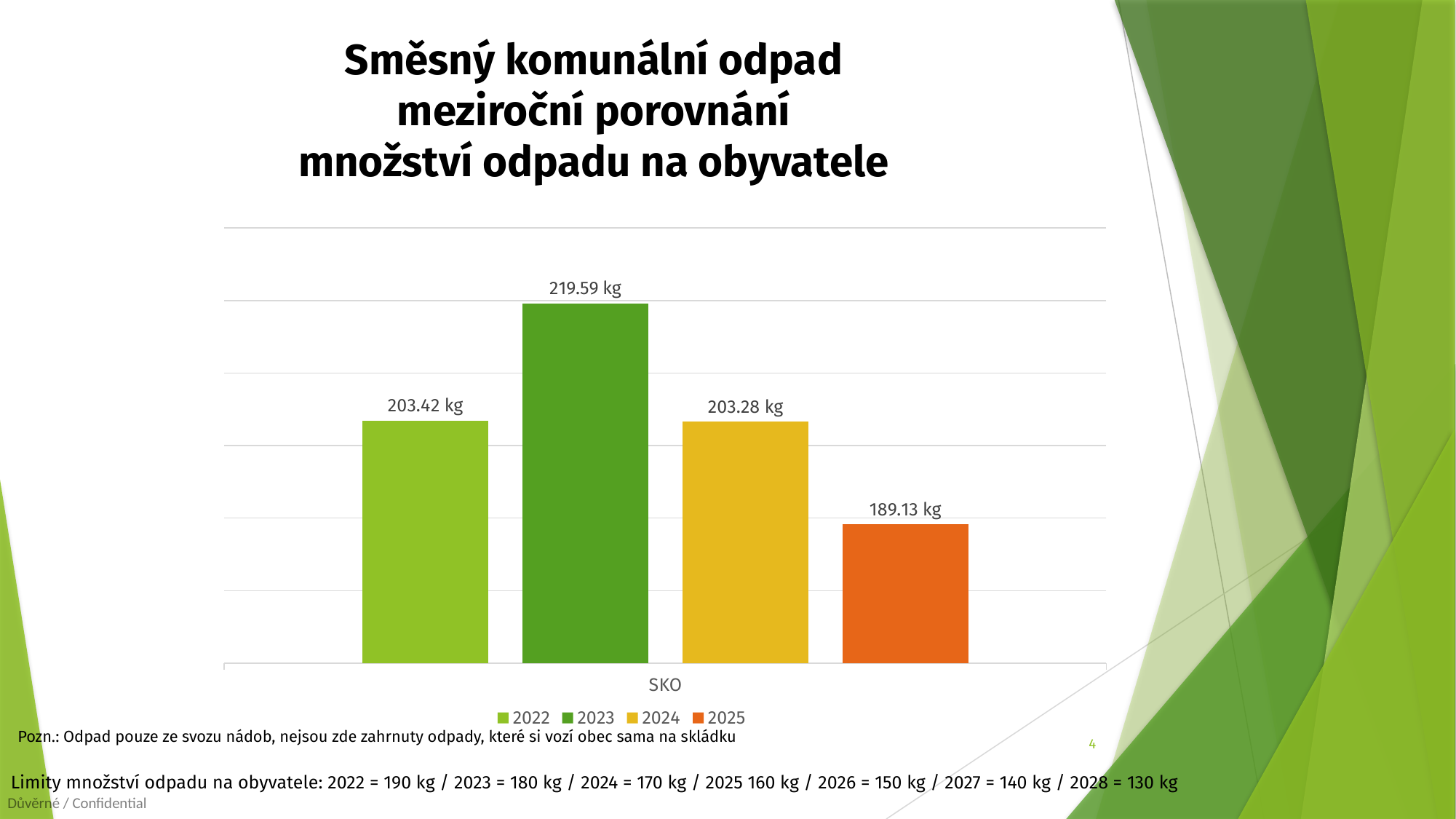

# Směsný komunální odpad meziroční porovnání množství odpadu na obyvatele

### Chart

| Category | 2022 | 2023 | 2024 | 2025 |
|---|---|---|---|---|
| SKO | 203.42105263157896 | 219.59107806691452 | 203.2753623188406 | 189.13059701492537 |

### Chart

| Category |
|---|
Pozn.: Odpad pouze ze svozu nádob, nejsou zde zahrnuty odpady, které si vozí obec sama na skládku
4
Limity množství odpadu na obyvatele: 2022 = 190 kg / 2023 = 180 kg / 2024 = 170 kg / 2025 160 kg / 2026 = 150 kg / 2027 = 140 kg / 2028 = 130 kg